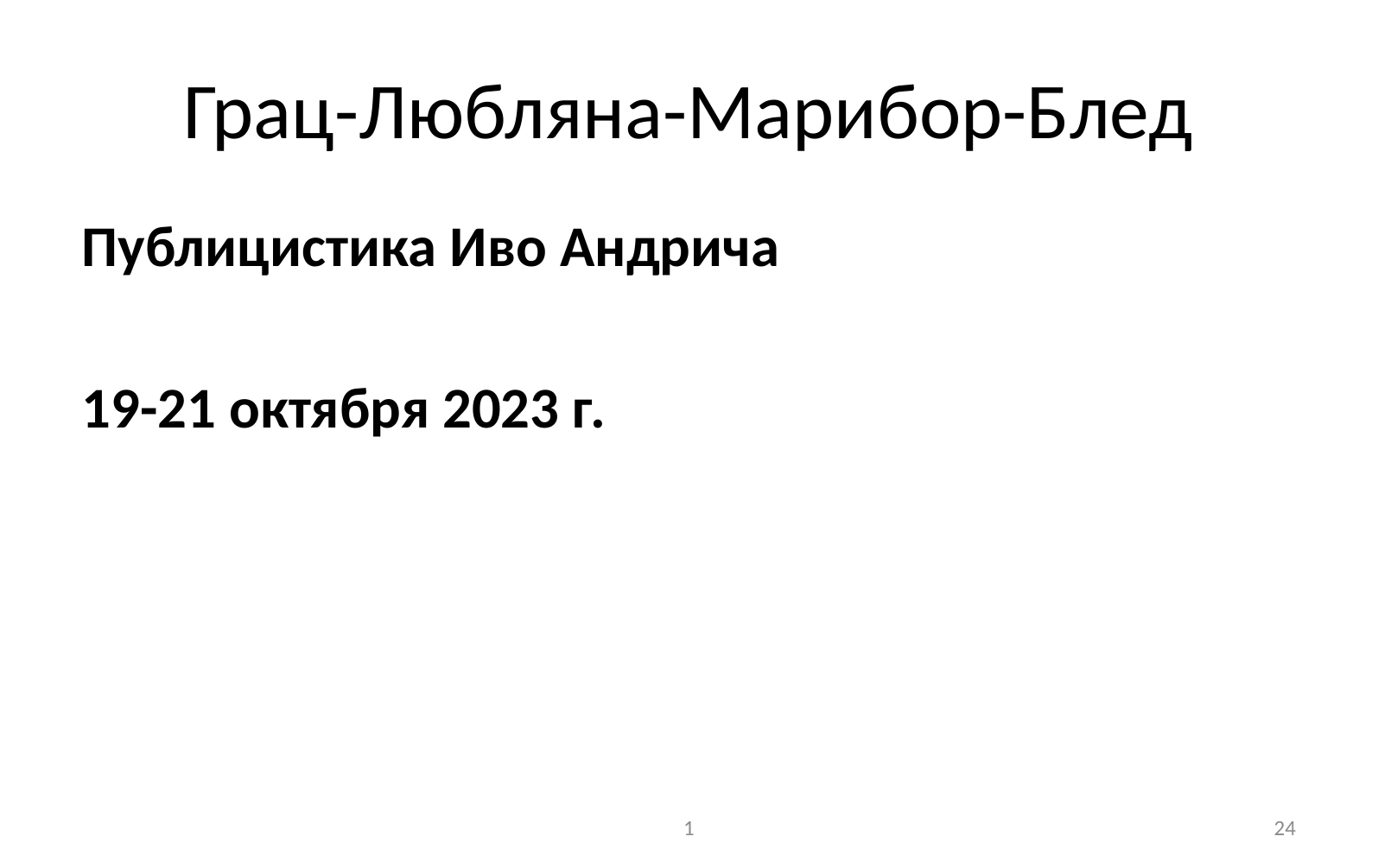

# Грац-Любляна-Марибор-Блед
Публицистика Иво Андрича

19-21 октября 2023 г.
1
24